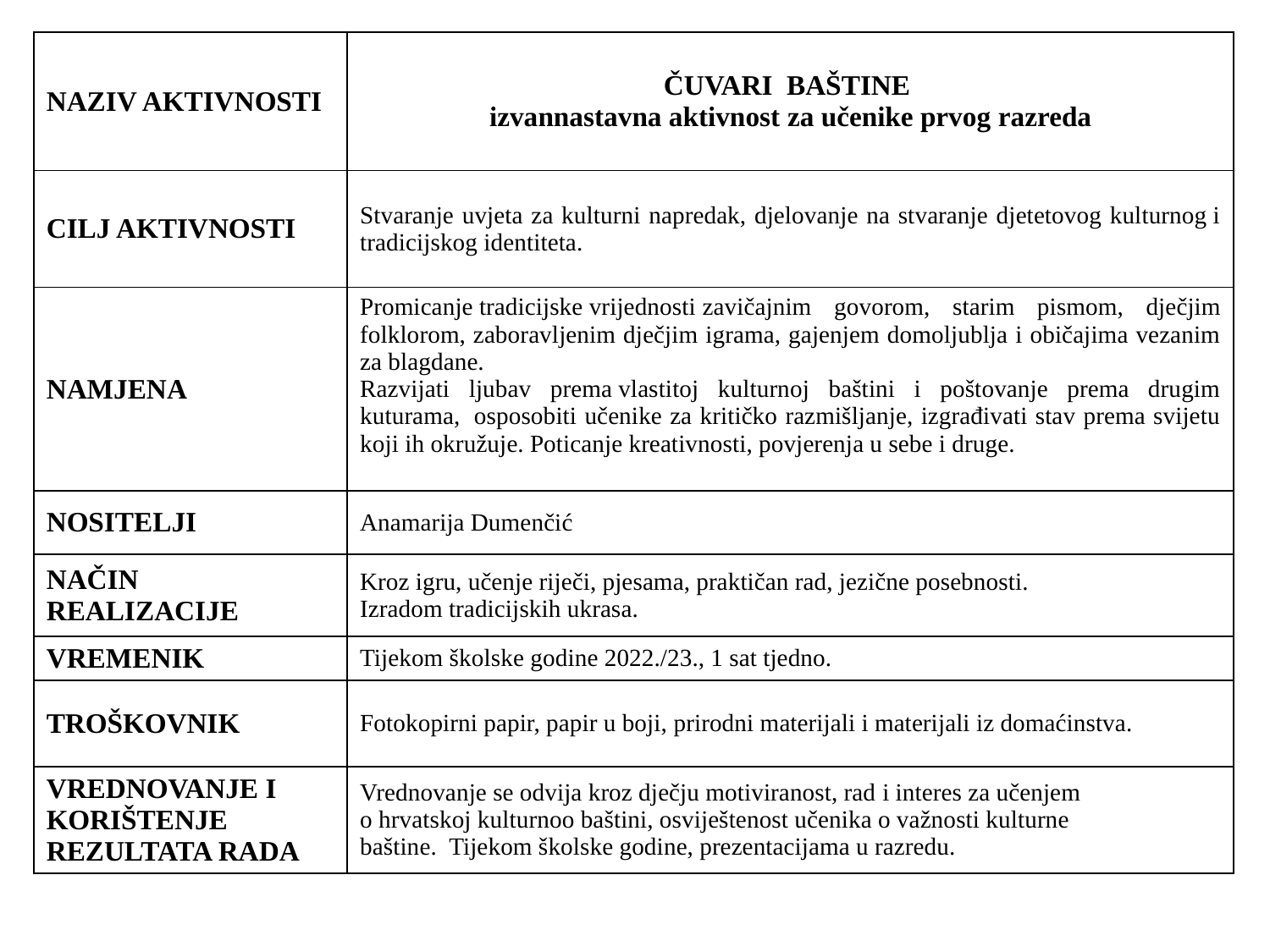

| NAZIV AKTIVNOSTI | ČUVARI  BAŠTINE izvannastavna aktivnost za učenike prvog razreda |
| --- | --- |
| CILJ AKTIVNOSTI | Stvaranje uvjeta za kulturni napredak, djelovanje na stvaranje djetetovog kulturnog i tradicijskog identiteta. |
| NAMJENA | Promicanje tradicijske vrijednosti zavičajnim govorom, starim pismom, dječjim folklorom, zaboravljenim dječjim igrama, gajenjem domoljublja i običajima vezanim za blagdane. Razvijati ljubav prema vlastitoj kulturnoj baštini i poštovanje prema drugim kuturama,  osposobiti učenike za kritičko razmišljanje, izgrađivati stav prema svijetu koji ih okružuje. Poticanje kreativnosti, povjerenja u sebe i druge. |
| NOSITELJI | Anamarija Dumenčić |
| NAČIN REALIZACIJE | Kroz igru, učenje riječi, pjesama, praktičan rad, jezične posebnosti. Izradom tradicijskih ukrasa. |
| VREMENIK | Tijekom školske godine 2022./23., 1 sat tjedno. |
| TROŠKOVNIK | Fotokopirni papir, papir u boji, prirodni materijali i materijali iz domaćinstva. |
| VREDNOVANJE I KORIŠTENJE REZULTATA RADA | Vrednovanje se odvija kroz dječju motiviranost, rad i interes za učenjem o hrvatskoj kulturnoo baštini, osviještenost učenika o važnosti kulturne baštine.  Tijekom školske godine, prezentacijama u razredu. |